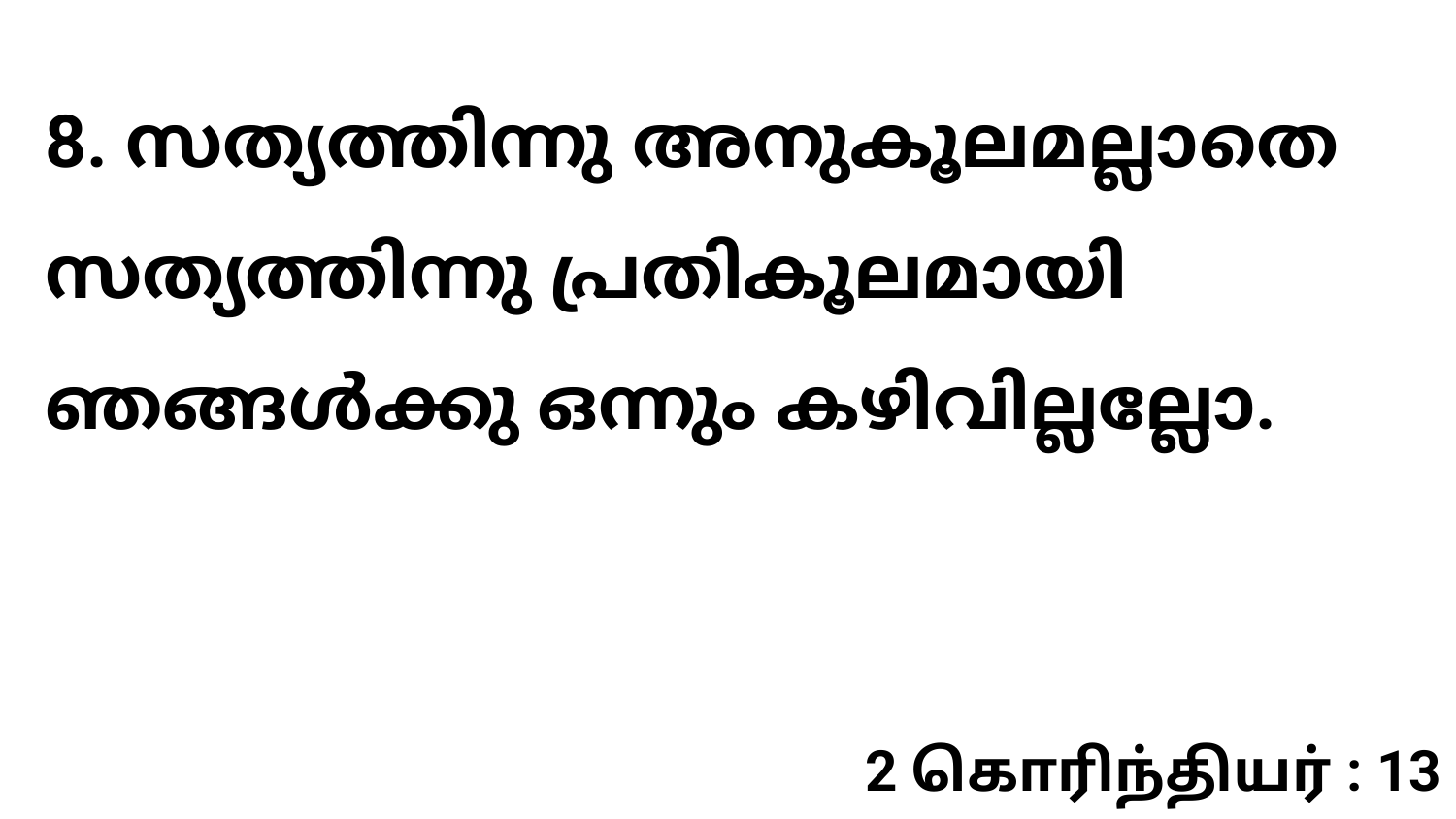

8. സത്യത്തിന്നു അനുകൂലമല്ലാതെ സത്യത്തിന്നു പ്രതികൂലമായി ഞങ്ങൾക്കു ഒന്നും കഴിവില്ലല്ലോ.
2 கொரிந்தியர் : 13